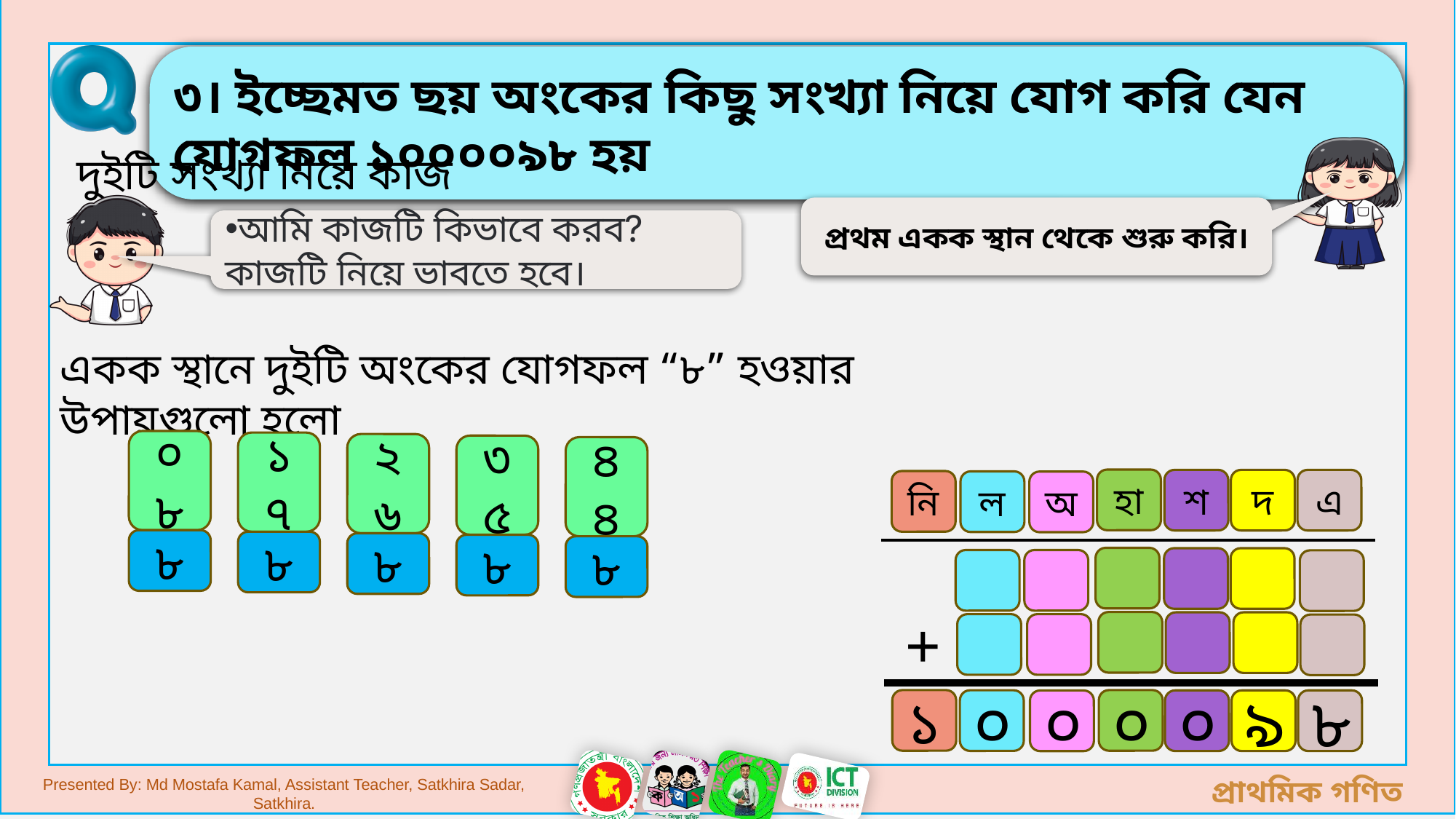

৩। ইচ্ছেমত ছয় অংকের কিছু সংখ্যা নিয়ে যোগ করি যেন যোগফল ১০০০০৯৮ হয়

দুইটি সংখ্যা নিয়ে কাজ করি

প্রথম একক স্থান থেকে শুরু করি।
আমি কাজটি কিভাবে করব? কাজটি নিয়ে ভাবতে হবে।
একক স্থানে দুইটি অংকের যোগফল “৮” হওয়ার উপায়গুলো হলো
০
৮
১
৭
২
৬
৩
৫
৪
৪
হা
শ
দ
এ
নি
ল
অ
৮
৮
৮
৮
৮

+

১
০
০
০
৯
৮
০